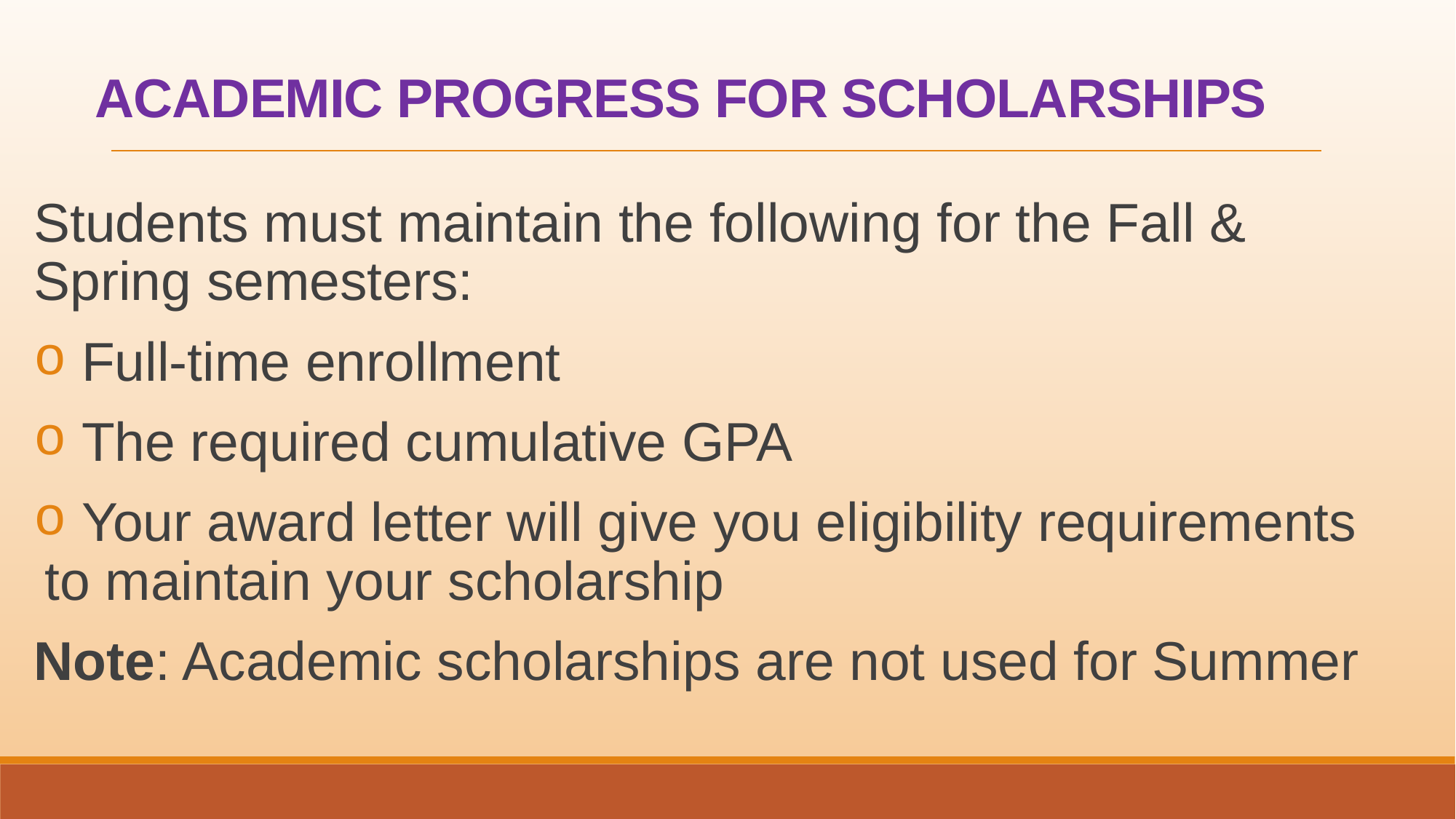

ACADEMIC PROGRESS FOR SCHOLARSHIPS
Students must maintain the following for the Fall & Spring semesters:
 Full-time enrollment
 The required cumulative GPA
 Your award letter will give you eligibility requirements to maintain your scholarship
Note: Academic scholarships are not used for Summer